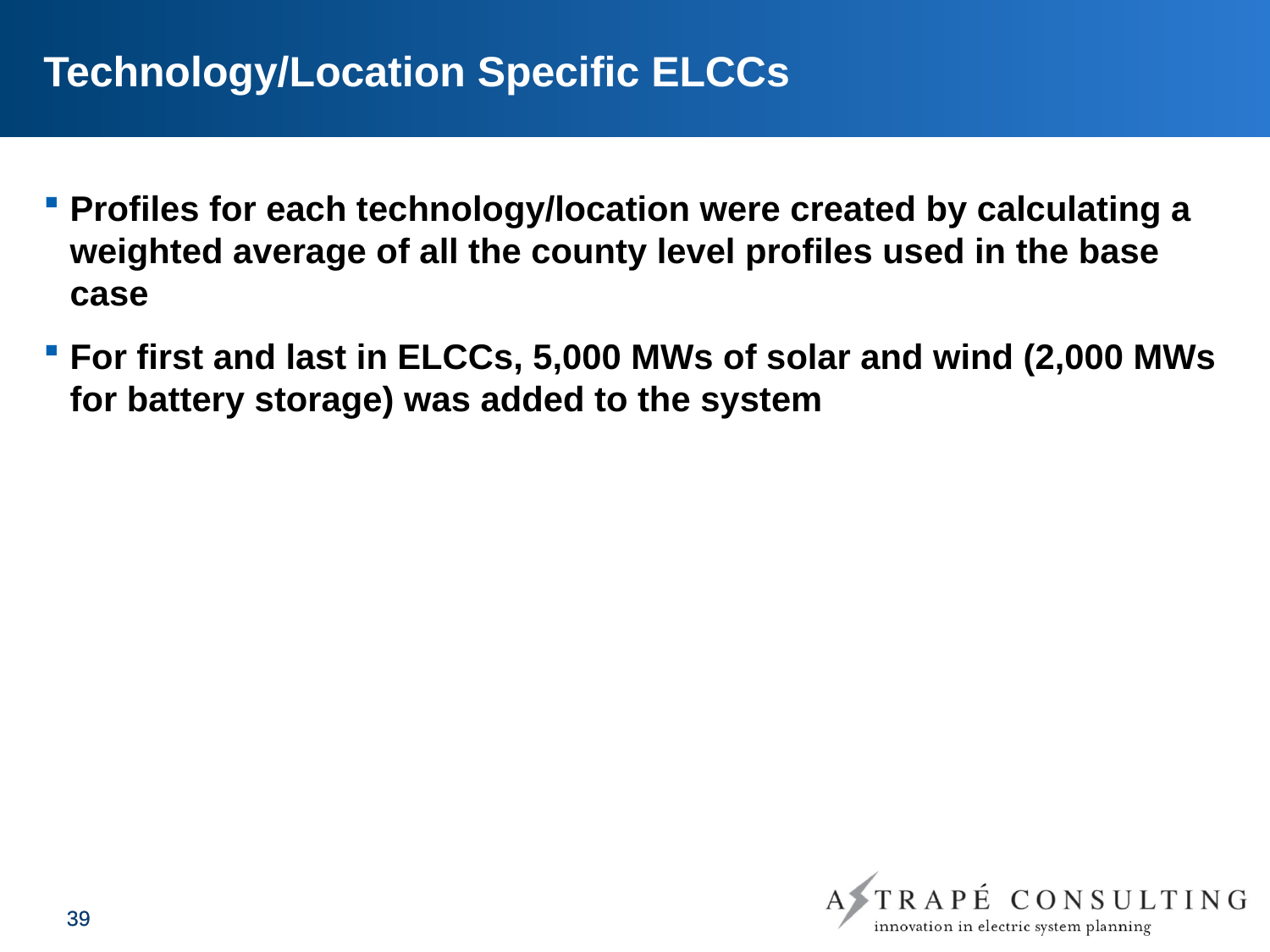

# Technology/Location Specific ELCCs
Profiles for each technology/location were created by calculating a weighted average of all the county level profiles used in the base case
For first and last in ELCCs, 5,000 MWs of solar and wind (2,000 MWs for battery storage) was added to the system